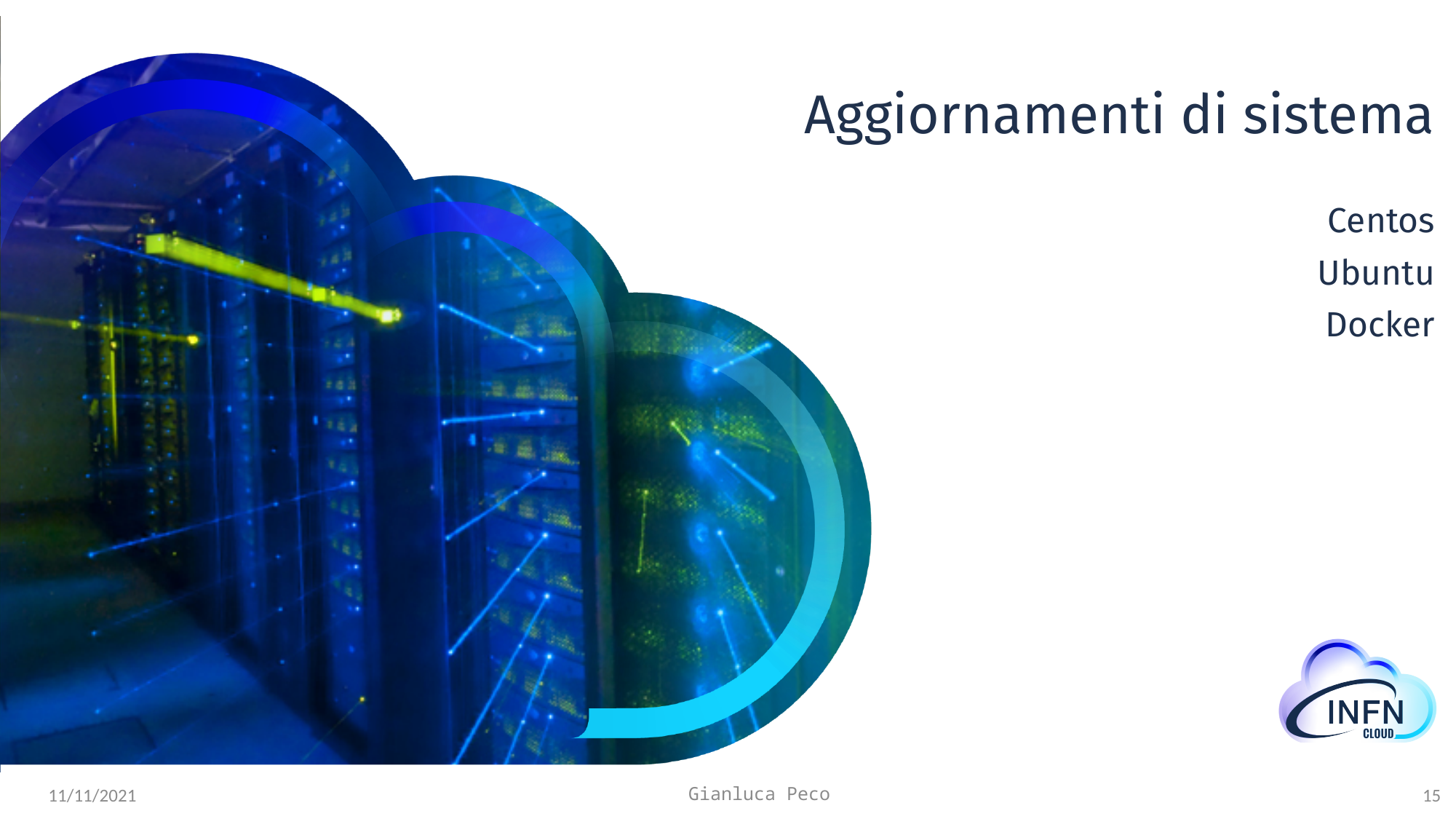

# Aggiornamenti di sistema
Centos
Ubuntu
Docker
15
Gianluca Peco
11/11/2021